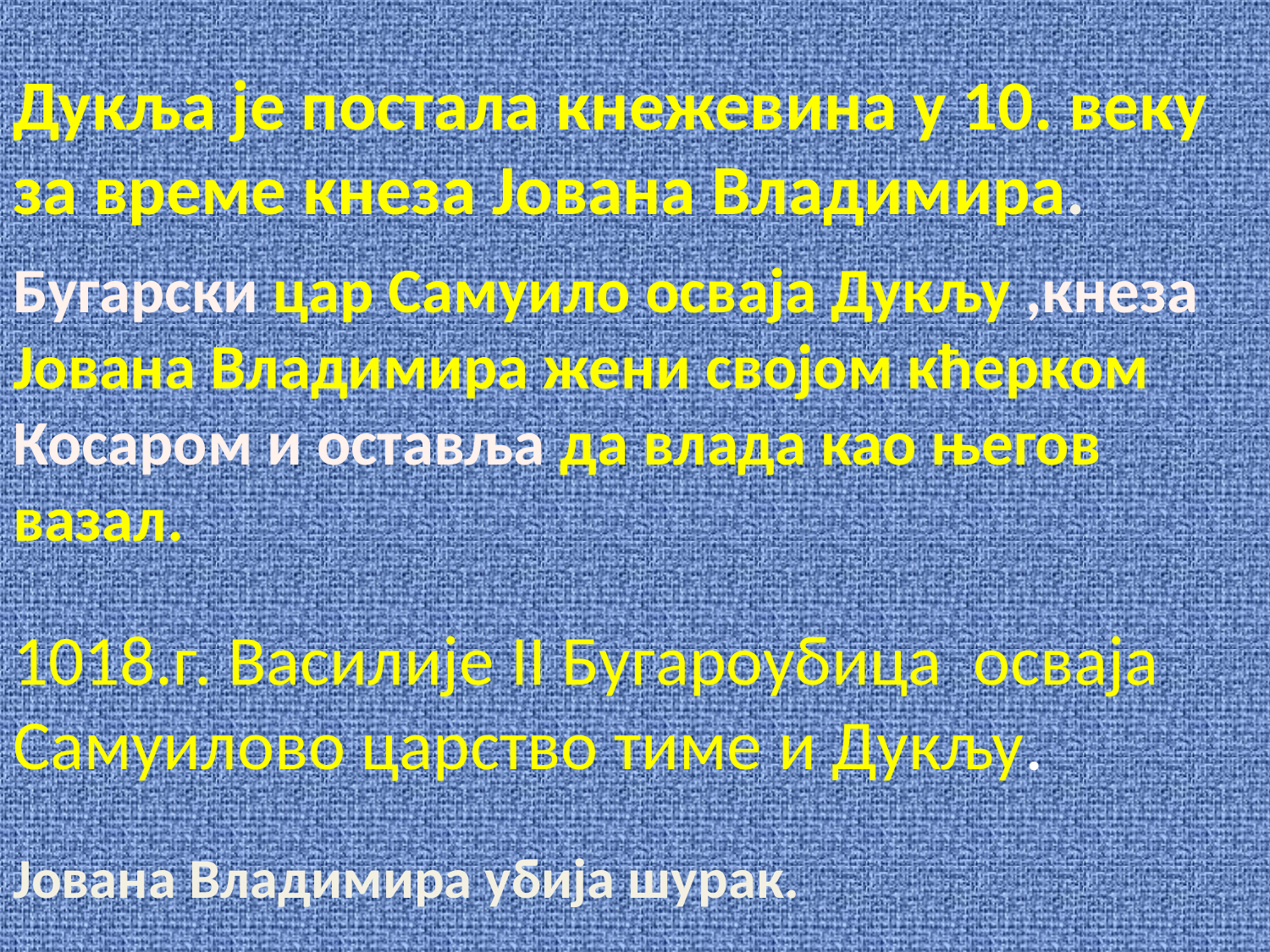

Дукља је постала кнежевина у 10. веку за време кнеза Јована Владимира.
Бугарски цар Самуило освaја Дукљу ,кнеза Јована Владимира жени својом кћерком Косаром и оставља да влада као његов вазал.
1018.г. Василије II Бугароубица  осваја Самуилово царство тиме и Дукљу.
Јована Владимира убија шурак.